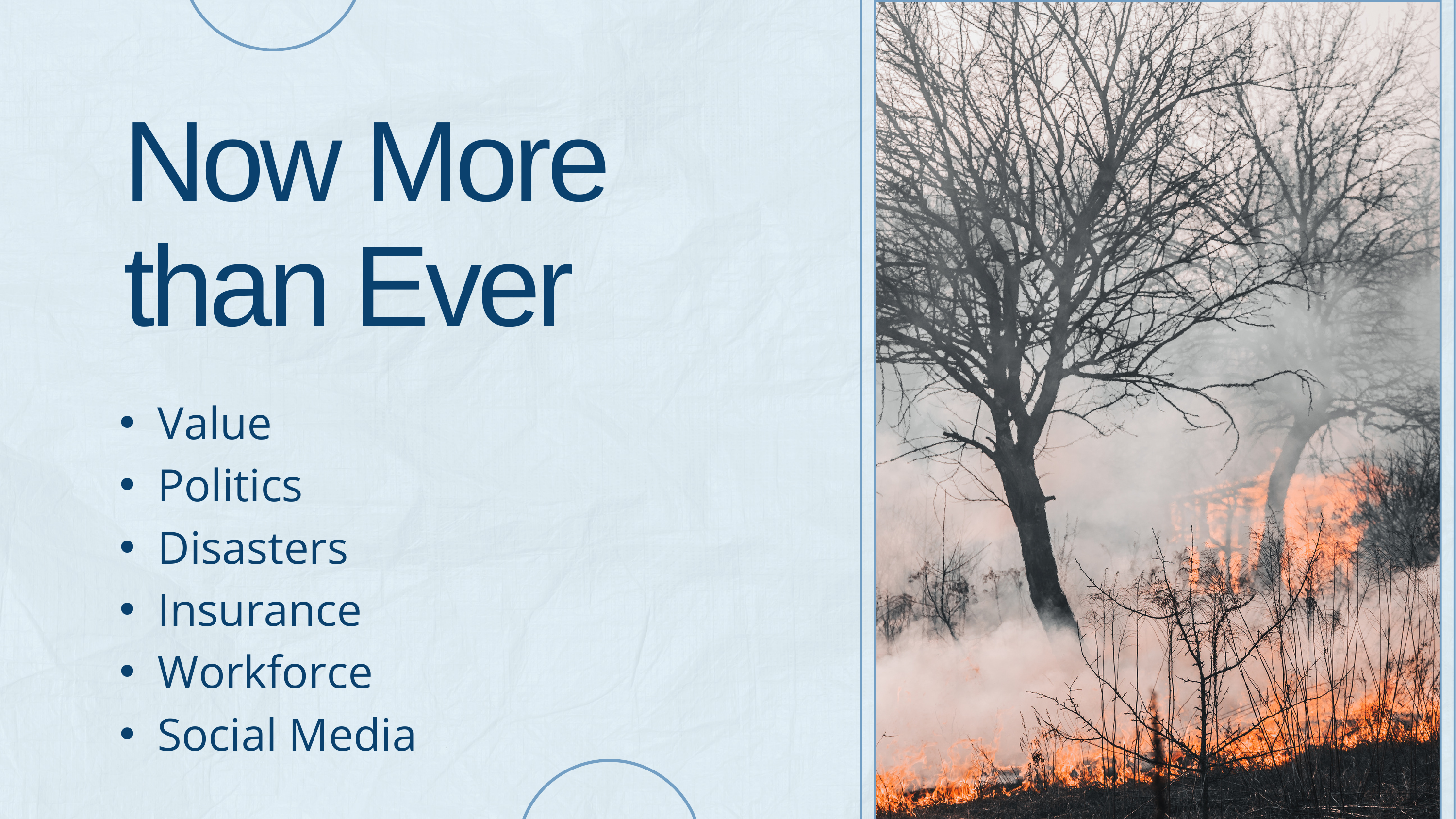

Now More than Ever
Value
Politics
Disasters
Insurance
Workforce
Social Media